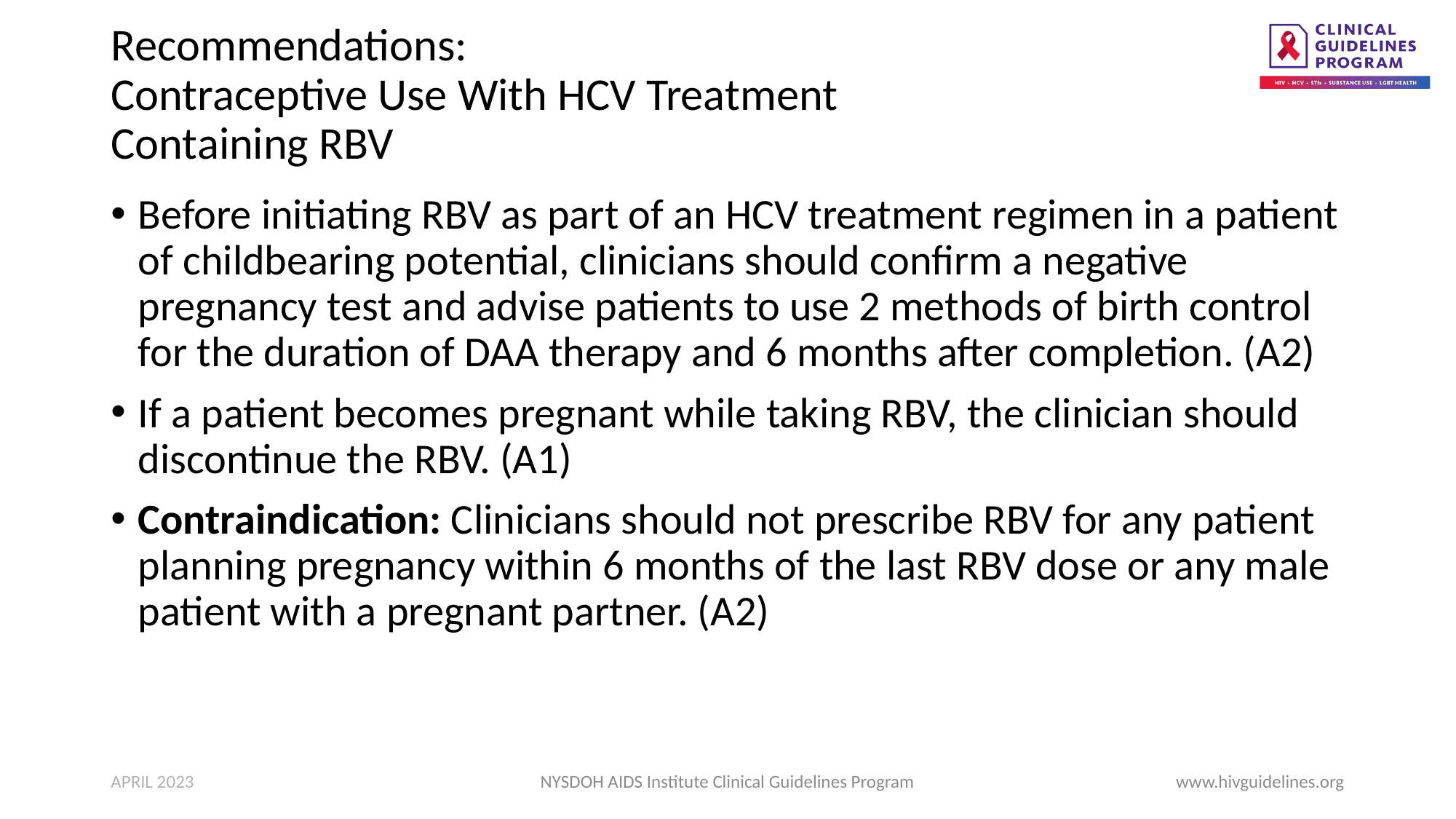

# Recommendations: Contraceptive Use With HCV Treatment Containing RBV
Before initiating RBV as part of an HCV treatment regimen in a patient of childbearing potential, clinicians should confirm a negative pregnancy test and advise patients to use 2 methods of birth control for the duration of DAA therapy and 6 months after completion. (A2)
If a patient becomes pregnant while taking RBV, the clinician should discontinue the RBV. (A1)
Contraindication: Clinicians should not prescribe RBV for any patient planning pregnancy within 6 months of the last RBV dose or any male patient with a pregnant partner. (A2)
APRIL 2023
NYSDOH AIDS Institute Clinical Guidelines Program
www.hivguidelines.org